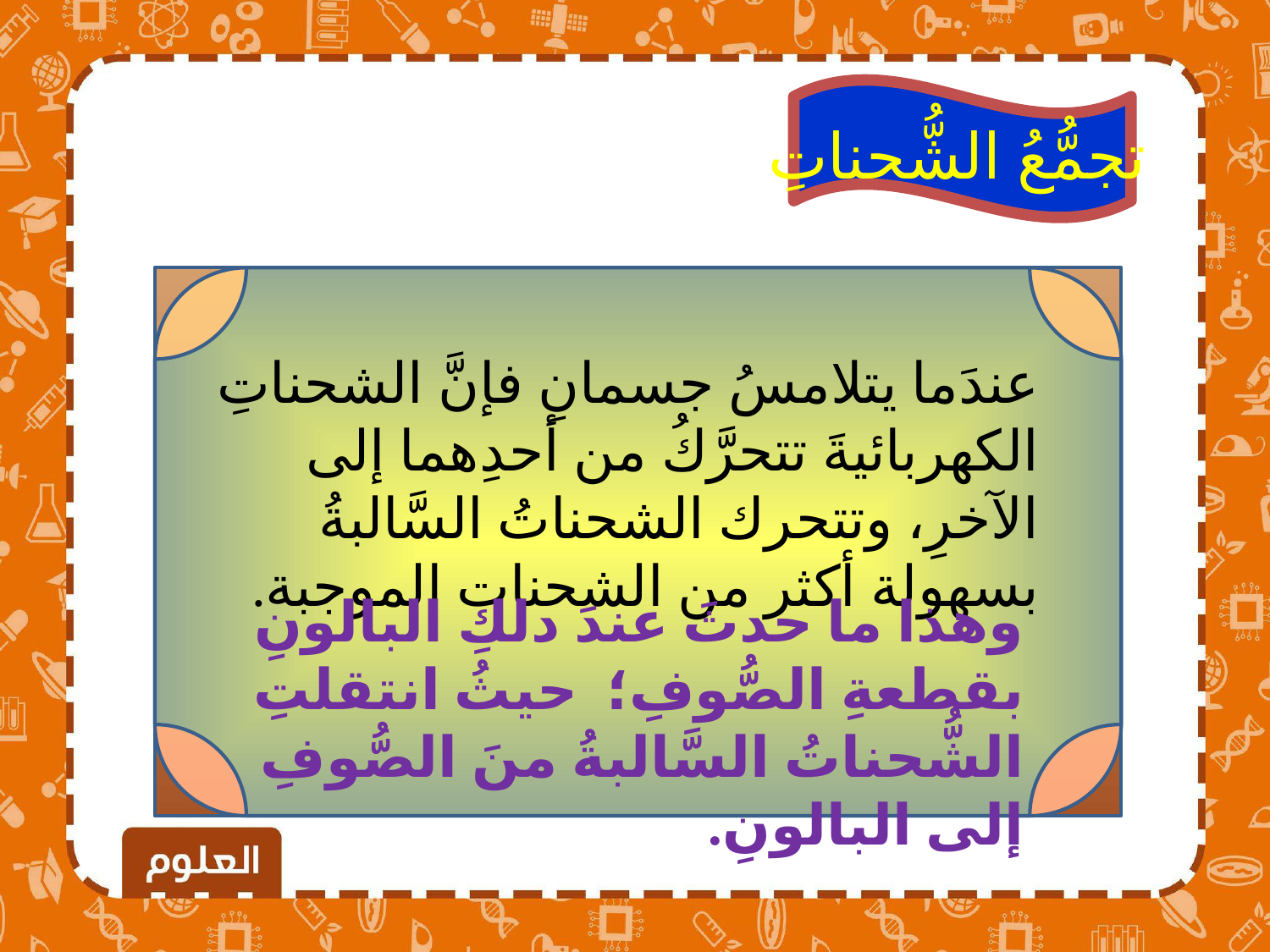

تجمُّعُ الشُّحناتِ

عندَما يتلامسُ جسمانِ فإنَّ الشحناتِ الكهربائيةَ تتحرَّكُ من أحدِهما إلى الآخرِ، وتتحرك الشحناتُ السَّالبةُ بسهولة أكثر من الشحنات الموجبة.
وهذا ما حدثَ عندَ دلكِ البالونِ بقطعةِ الصُّوفِ؛  حيثُ انتقلتِ الشُّحناتُ السَّالبةُ منَ الصُّوفِ إلى البالونِ.